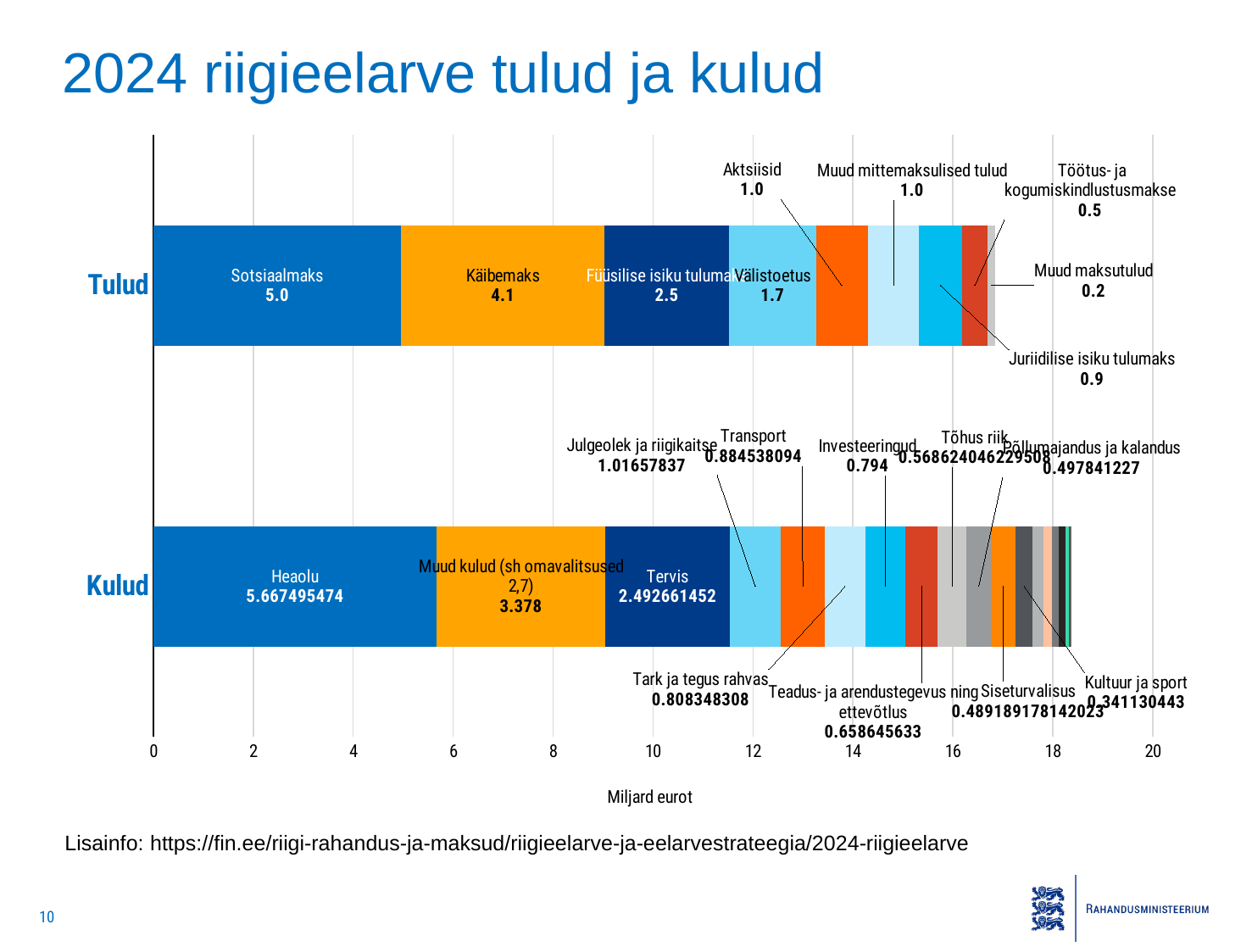

# 2024 riigieelarve tulud ja kulud

### Chart

| Category | Sotsiaalmaks | Käibemaks | Füüsilise isiku tulumaks | Välistoetus | Aktsiisid | Muud mittemaksulised tulud | Juriidilise isiku tulumaks | Töötus-ja kogumiskindlustusmakse | Muud maksutulud | Heaolu | Muud kulud (sh omavalitsused 2,7) | Tervis | Julgeolek ja riigikaitse | Transport | Tark ja tegus rahvas | Investeeringud | Teadus- ja arendustegevus ning ettevõtlus | Tõhus riik | Põllumajandus ja kalandus | Siseturvalisus | Kultuur ja sport | Õigusriik | Keskkond | Digiühiskond | Välispoliitika | Energeetika | Sidus ühiskond | Eesti keel ja eestlus |
|---|---|---|---|---|---|---|---|---|---|---|---|---|---|---|---|---|---|---|---|---|---|---|---|---|---|---|---|---|
| Kulud | None | None | None | None | None | None | None | None | None | 5.667495474000001 | 3.378 | 2.492661452 | 1.01657837 | 0.884538094 | 0.808348308 | 0.794 | 0.658645633 | 0.568624046229508 | 0.497841227 | 0.489189178142023 | 0.341130443 | 0.214331485 | 0.164989562 | 0.148639964 | 0.12466448299999999 | 0.080219761 | 0.03383966 | 0.010875463 |
| Tulud | 4.963 | 4.067 | 2.488 | 1.744 | 1.034 | 1.0296 | 0.862 | 0.499 | 0.159 | None | None | None | None | None | None | None | None | None | None | None | None | None | None | None | None | None | None | None |
Lisainfo: https://fin.ee/riigi-rahandus-ja-maksud/riigieelarve-ja-eelarvestrateegia/2024-riigieelarve
10